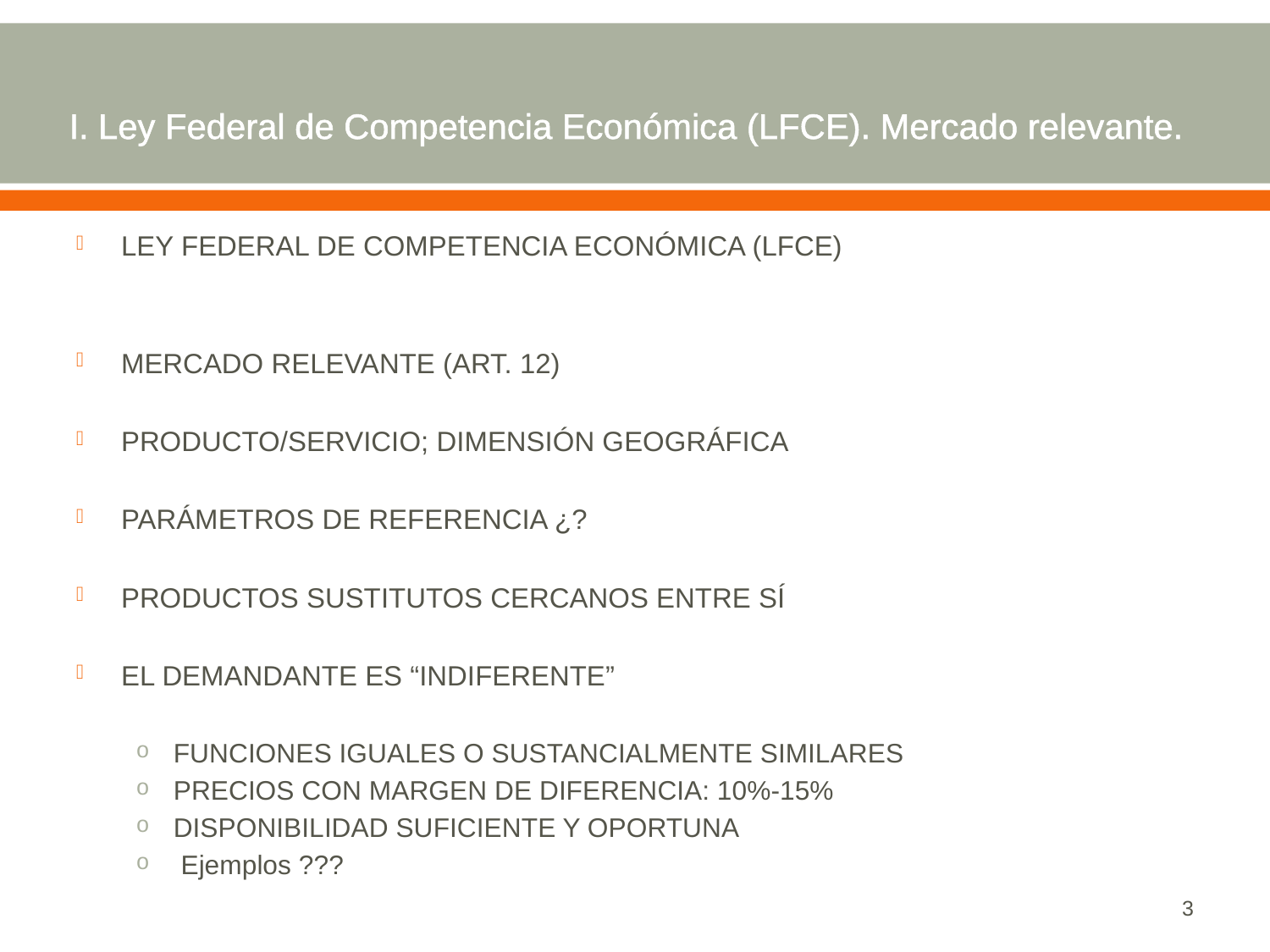

# I. Ley Federal de Competencia Económica (LFCE). Mercado relevante.
LEY FEDERAL DE COMPETENCIA ECONÓMICA (LFCE)

MERCADO RELEVANTE (ART. 12)

PRODUCTO/SERVICIO; DIMENSIÓN GEOGRÁFICA

PARÁMETROS DE REFERENCIA ¿?

PRODUCTOS SUSTITUTOS CERCANOS ENTRE SÍ

EL DEMANDANTE ES “INDIFERENTE”

FUNCIONES IGUALES O SUSTANCIALMENTE SIMILARES
PRECIOS CON MARGEN DE DIFERENCIA: 10%-15%
DISPONIBILIDAD SUFICIENTE Y OPORTUNA
 Ejemplos ???

3